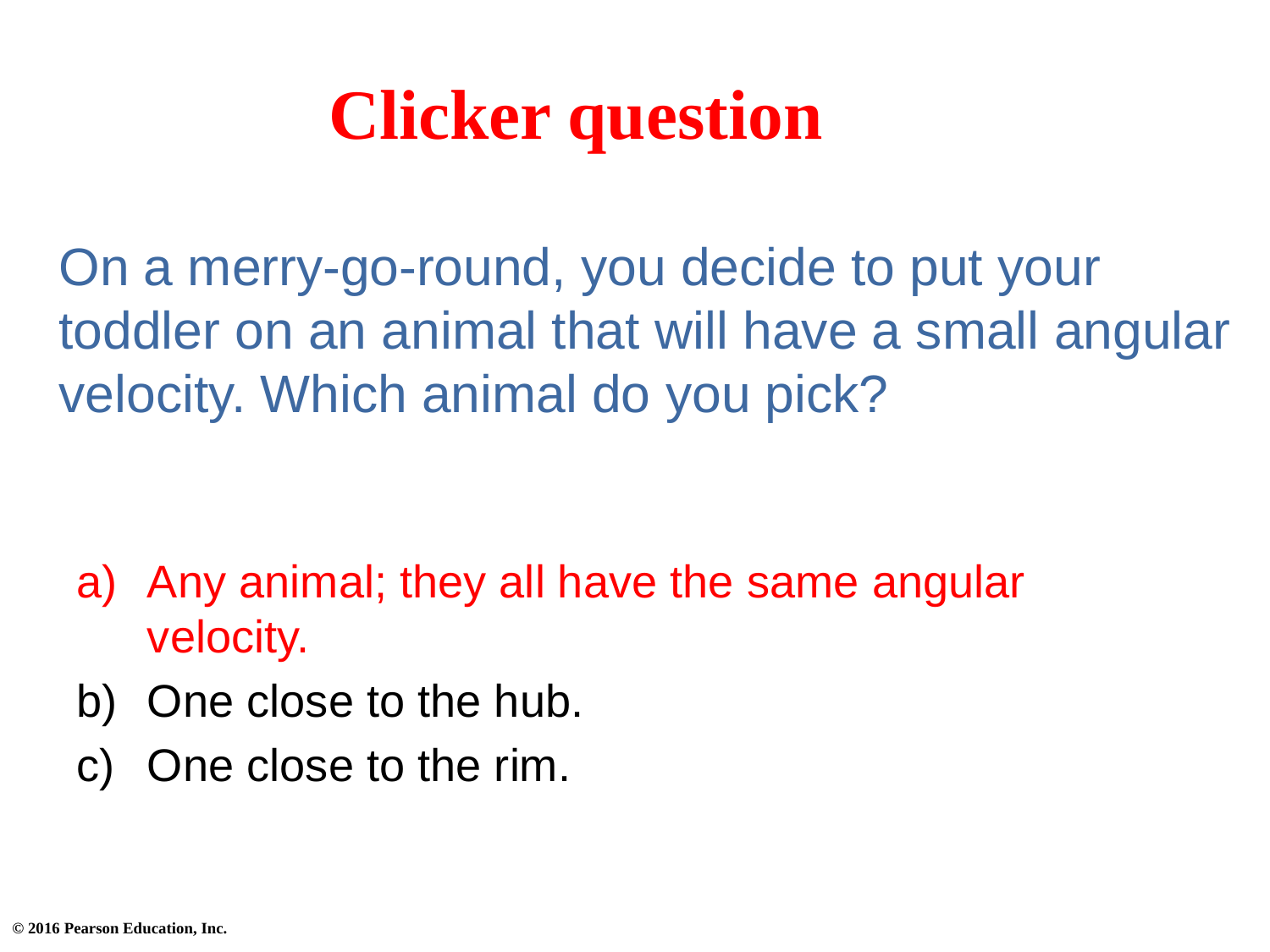

Clicker question
# On a merry-go-round, you decide to put your toddler on an animal that will have a small angular velocity. Which animal do you pick?
Any animal; they all have the same angular velocity.
One close to the hub.
One close to the rim.
© 2016 Pearson Education, Inc.